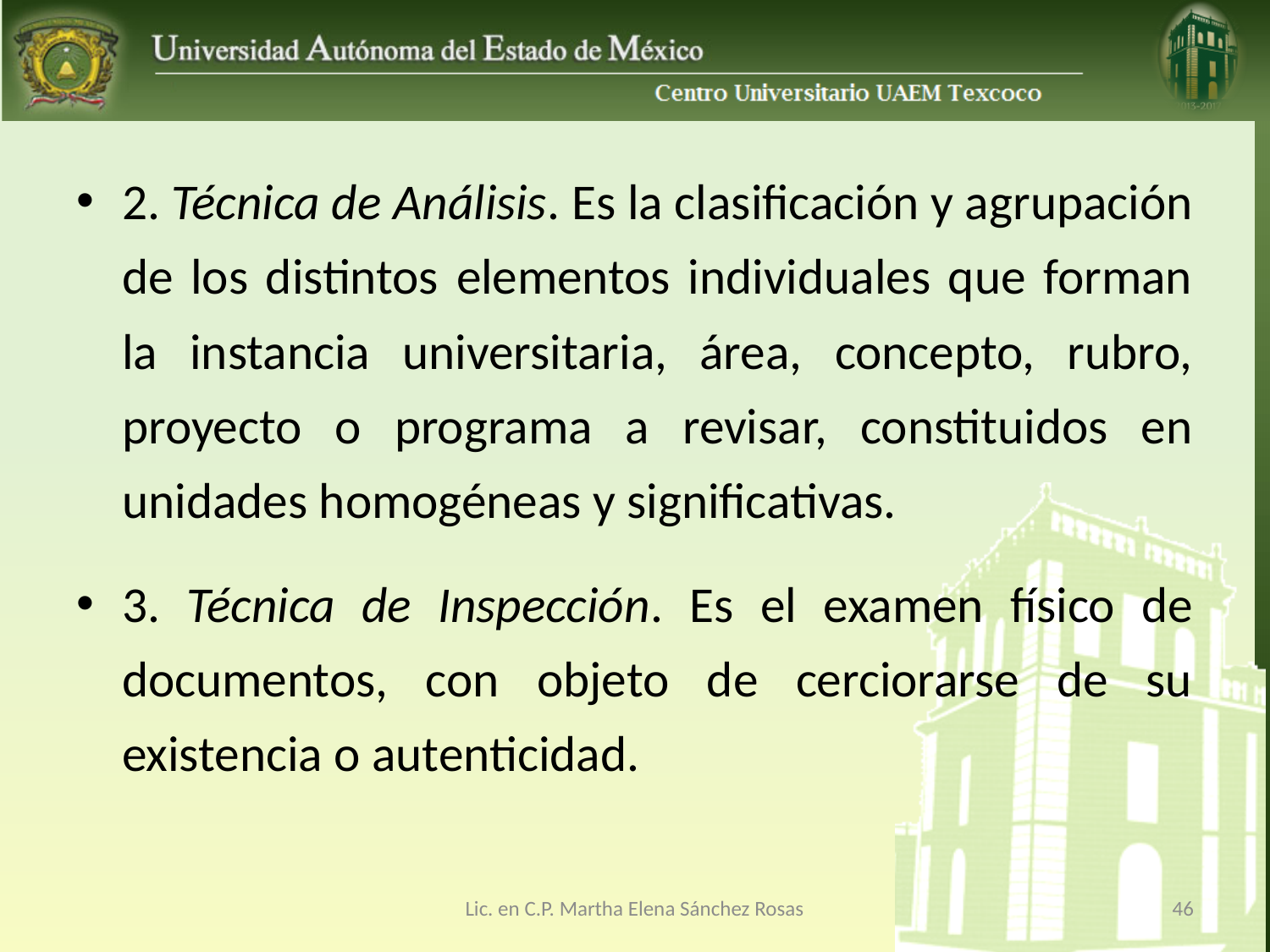

2. Técnica de Análisis. Es la clasificación y agrupación de los distintos elementos individuales que forman la instancia universitaria, área, concepto, rubro, proyecto o programa a revisar, constituidos en unidades homogéneas y significativas.
3. Técnica de Inspección. Es el examen físico de documentos, con objeto de cerciorarse de su existencia o autenticidad.

Lic. en C.P. Martha Elena Sánchez Rosas
46